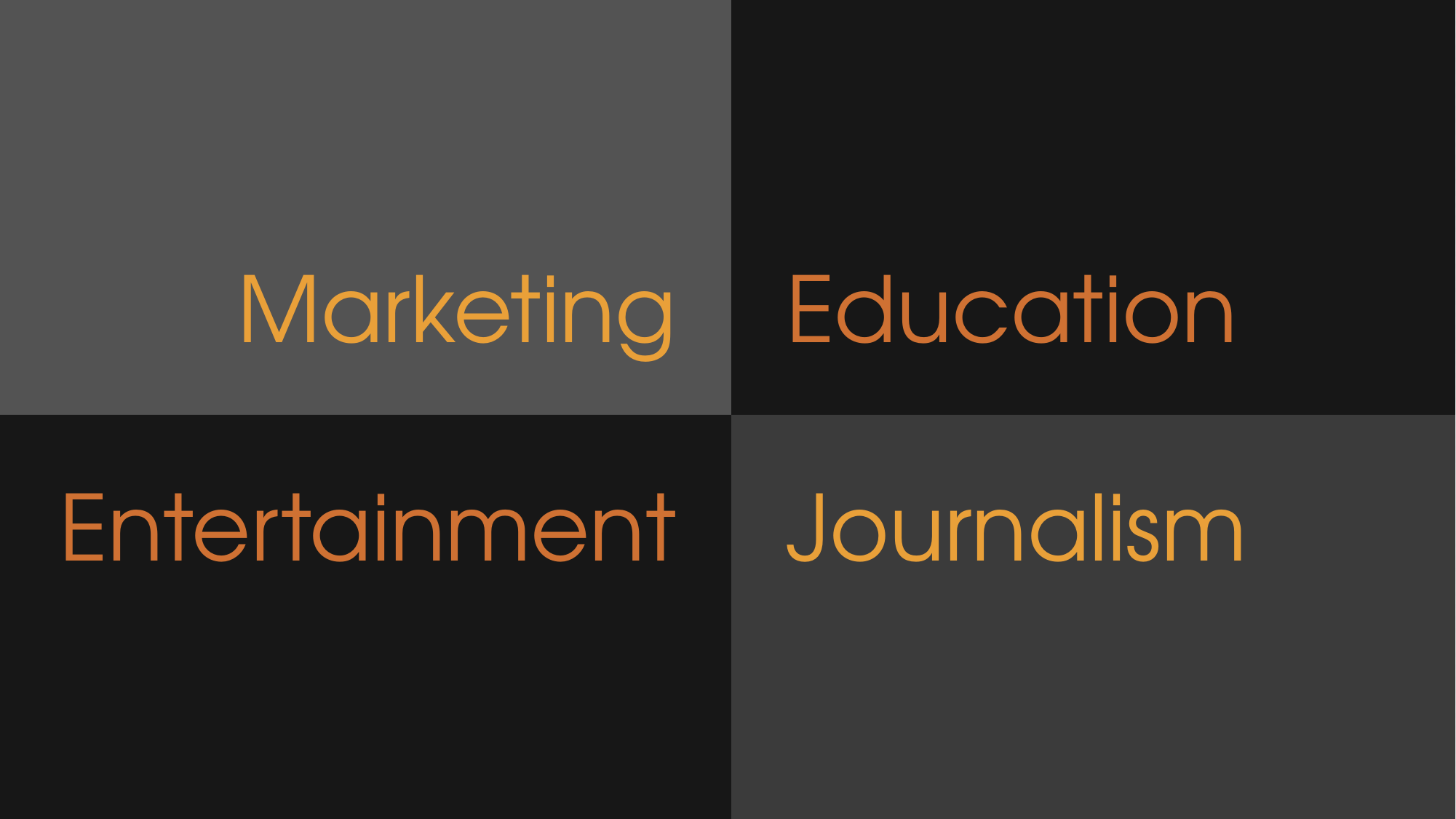

Marketing
Education
# Employment Opportunities
Entertainment
Journalism